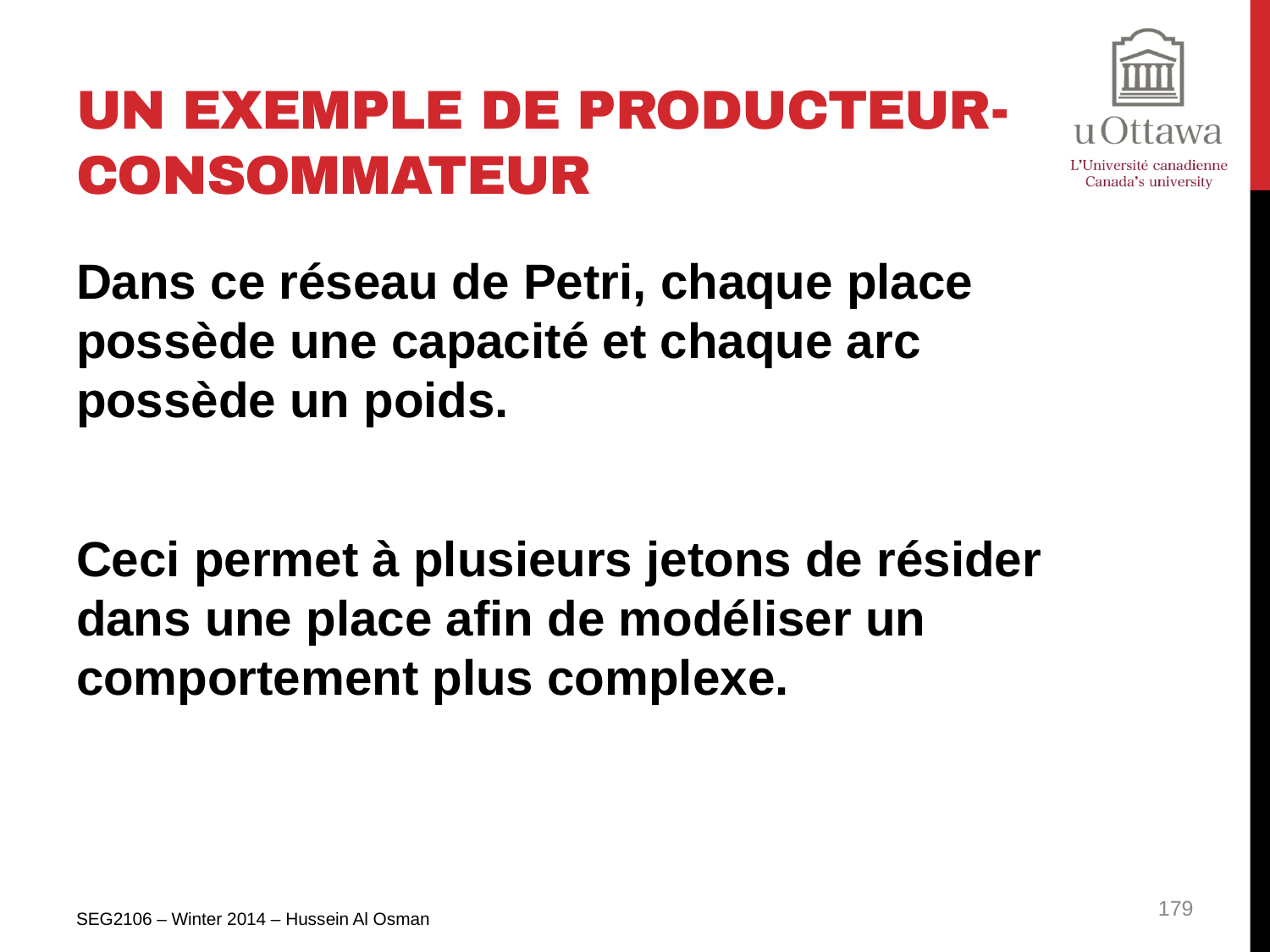

# Un exemple de producteur-consommateur
Dans ce réseau de Petri, chaque place possède une capacité et chaque arc possède un poids.

Ceci permet à plusieurs jetons de résider dans une place afin de modéliser un comportement plus complexe.
SEG2106 – Winter 2014 – Hussein Al Osman
179